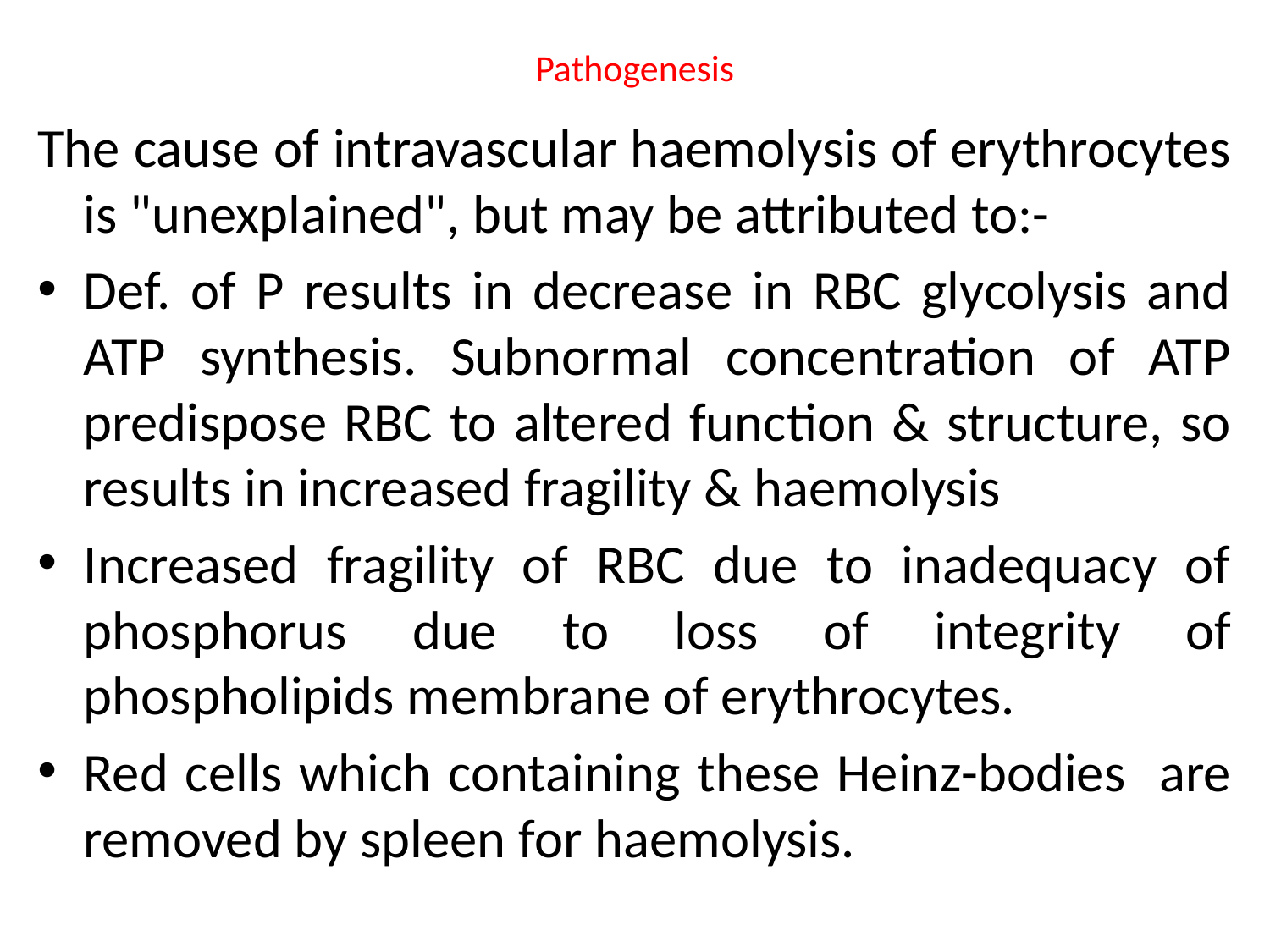

# Pathogenesis
The cause of intravascular haemolysis of erythrocytes is "unexplained", but may be attributed to:-
Def. of P results in decrease in RBC glycolysis and ATP synthesis. Subnormal concentration of ATP predispose RBC to altered function & structure, so results in increased fragility & haemolysis
Increased fragility of RBC due to inadequacy of phosphorus due to loss of integrity of phospholipids membrane of erythrocytes.
Red cells which containing these Heinz-bodies  are removed by spleen for haemolysis.